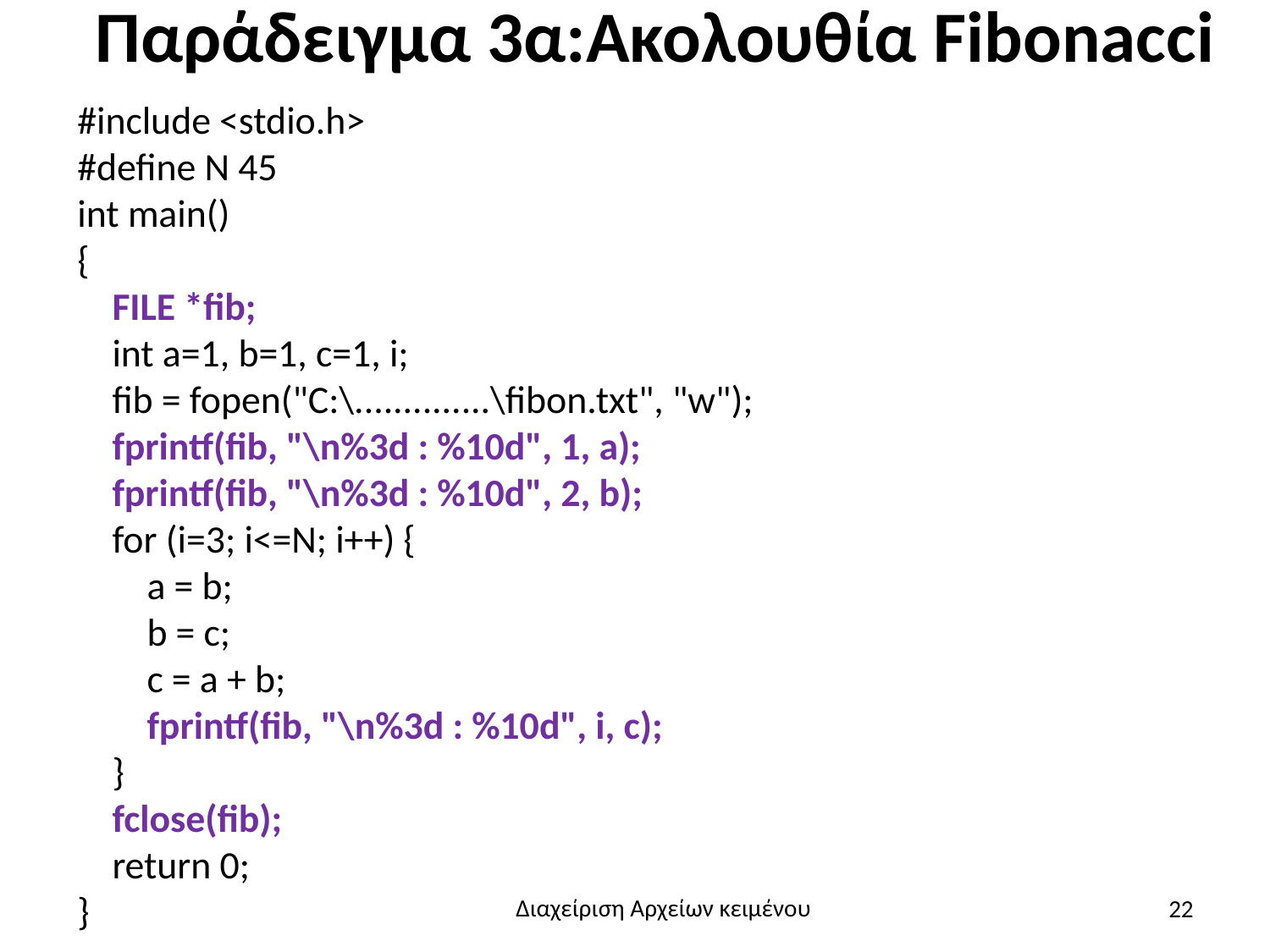

# Παράδειγμα 3α:Ακολουθία Fibonacci
#include <stdio.h>
#define N 45
int main()
{
    FILE *fib;
    int a=1, b=1, c=1, i;
    fib = fopen("C:\..............\fibon.txt", "w");
    fprintf(fib, "\n%3d : %10d", 1, a);
    fprintf(fib, "\n%3d : %10d", 2, b);
    for (i=3; i<=N; i++) {
        a = b;
        b = c;
        c = a + b;
        fprintf(fib, "\n%3d : %10d", i, c);
    }
    fclose(fib);
    return 0;
}
22
Διαχείριση Αρχείων κειμένου